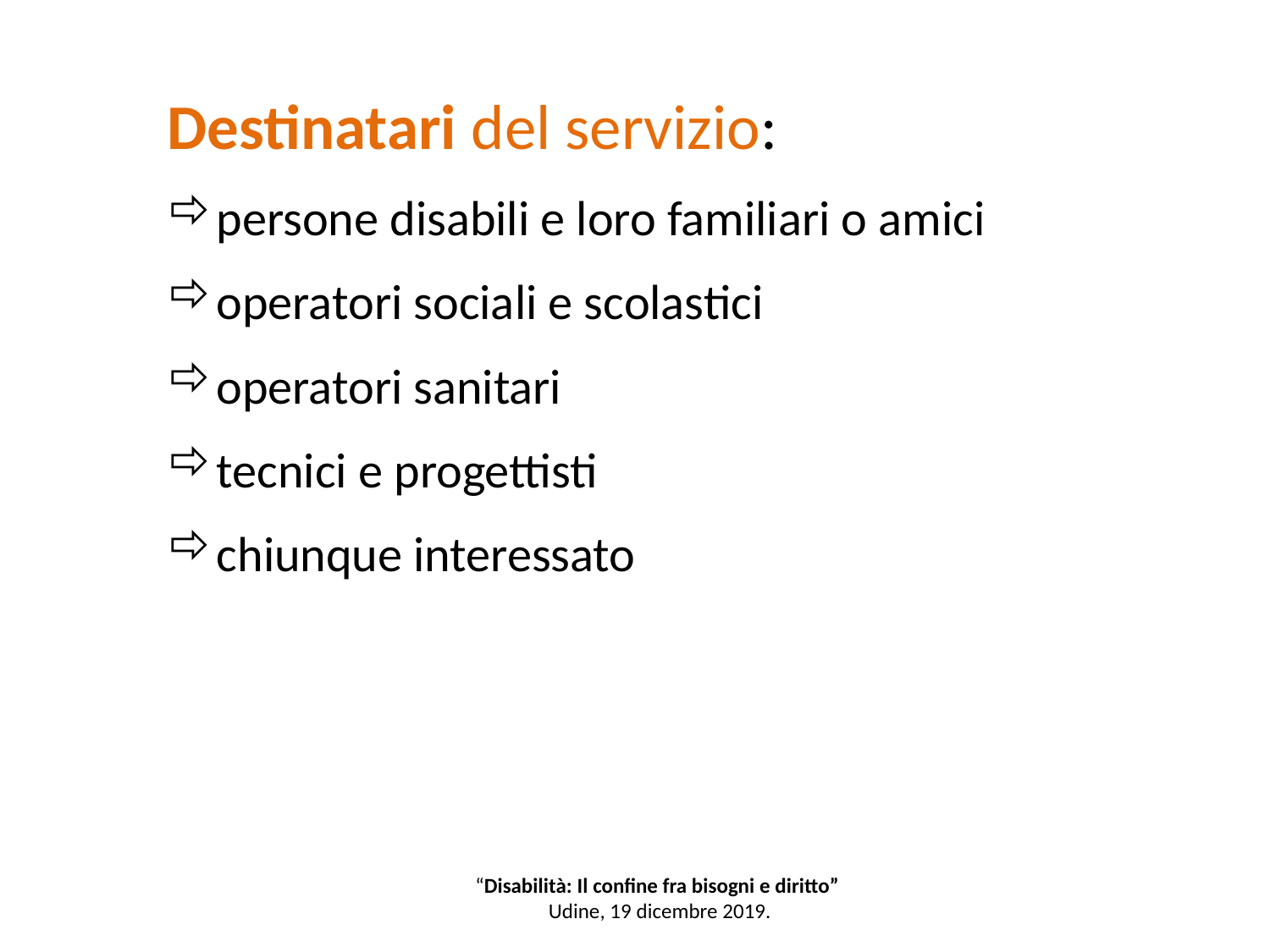

Destinatari del servizio:
persone disabili e loro familiari o amici
operatori sociali e scolastici
operatori sanitari
tecnici e progettisti
chiunque interessato
“Disabilità: Il confine fra bisogni e diritto”
Udine, 19 dicembre 2019.